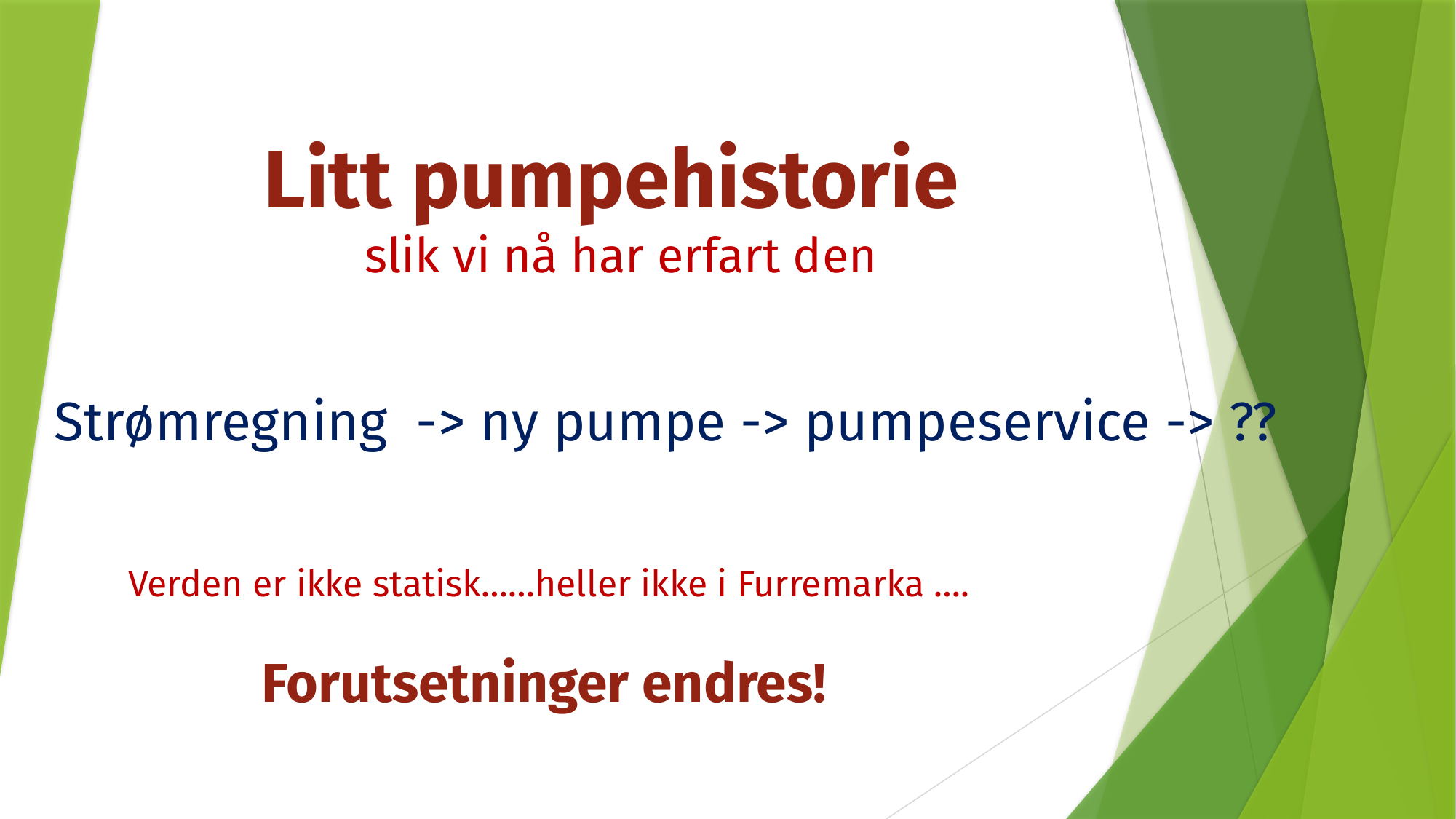

# Litt pumpehistorie slik vi nå har erfart den
Strømregning  -> ny pumpe -> pumpeservice -> ??
Verden er ikke statisk……heller ikke i Furremarka ….
Forutsetninger endres!